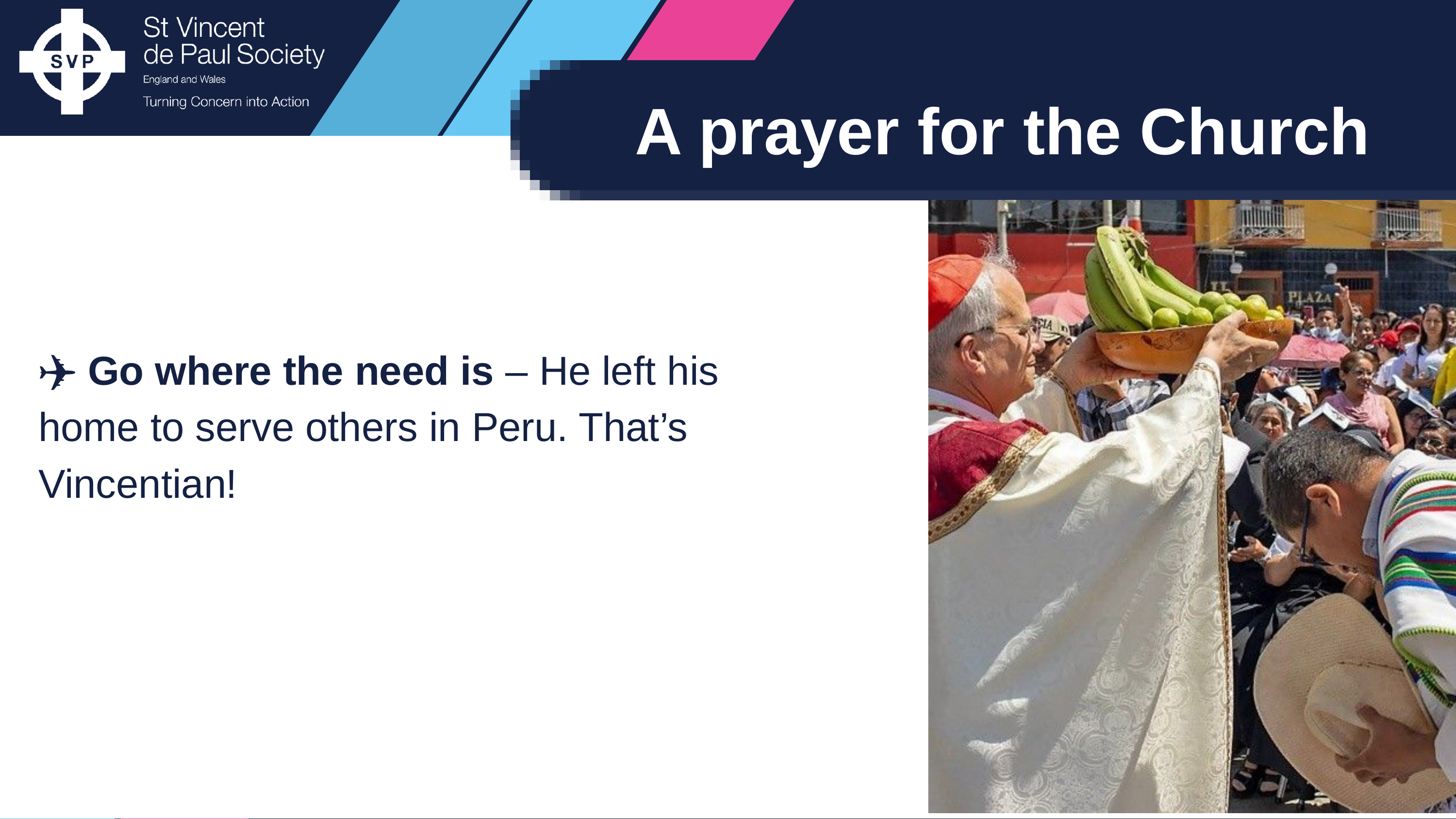

A prayer for the Church

✈️ Go where the need is – He left his home to serve others in Peru. That’s Vincentian!